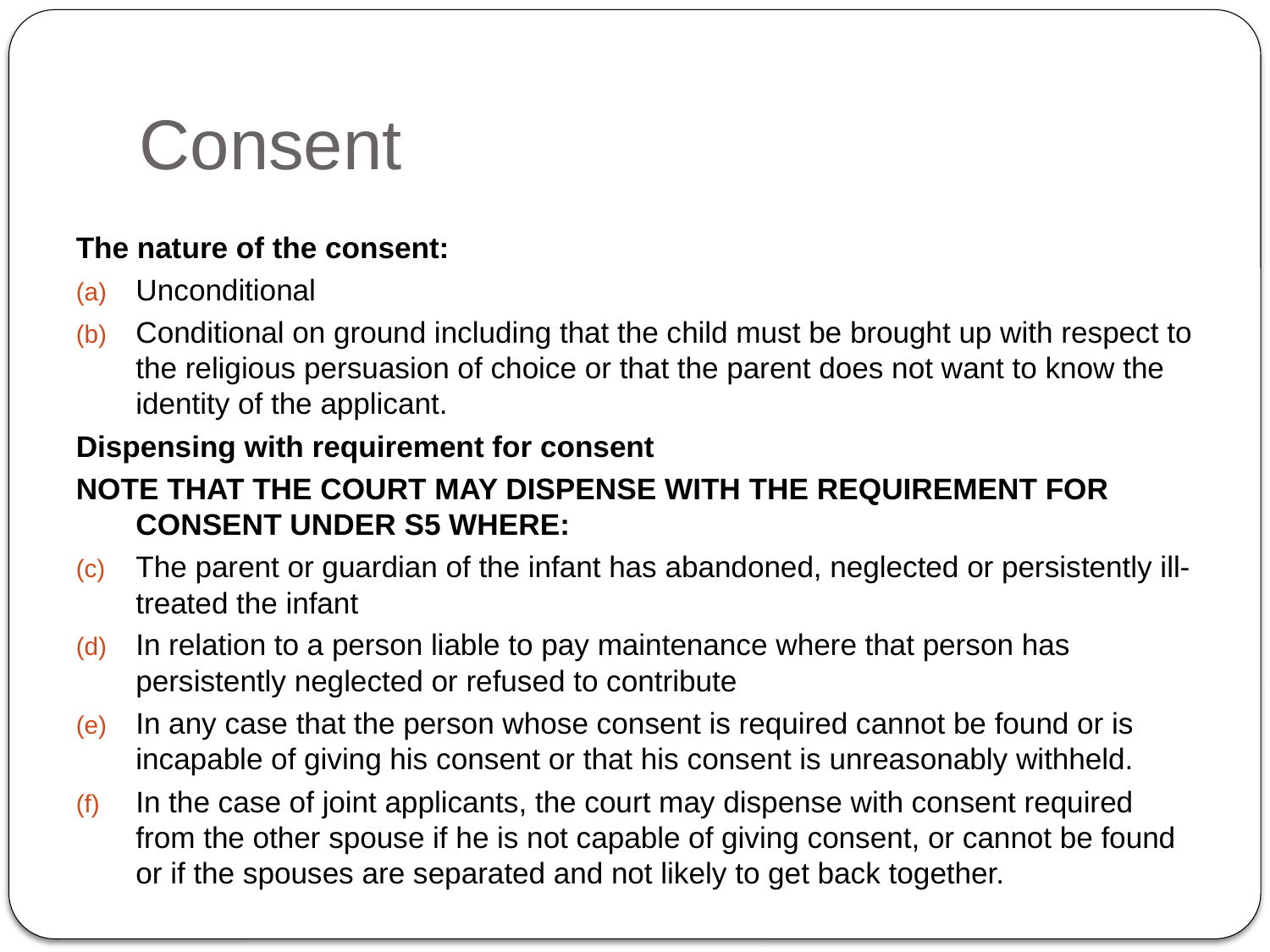

# Consent
The nature of the consent:
Unconditional
Conditional on ground including that the child must be brought up with respect to the religious persuasion of choice or that the parent does not want to know the identity of the applicant.
Dispensing with requirement for consent
NOTE THAT THE COURT MAY DISPENSE WITH THE REQUIREMENT FOR CONSENT UNDER S5 WHERE:
The parent or guardian of the infant has abandoned, neglected or persistently ill-treated the infant
In relation to a person liable to pay maintenance where that person has persistently neglected or refused to contribute
In any case that the person whose consent is required cannot be found or is incapable of giving his consent or that his consent is unreasonably withheld.
In the case of joint applicants, the court may dispense with consent required from the other spouse if he is not capable of giving consent, or cannot be found or if the spouses are separated and not likely to get back together.